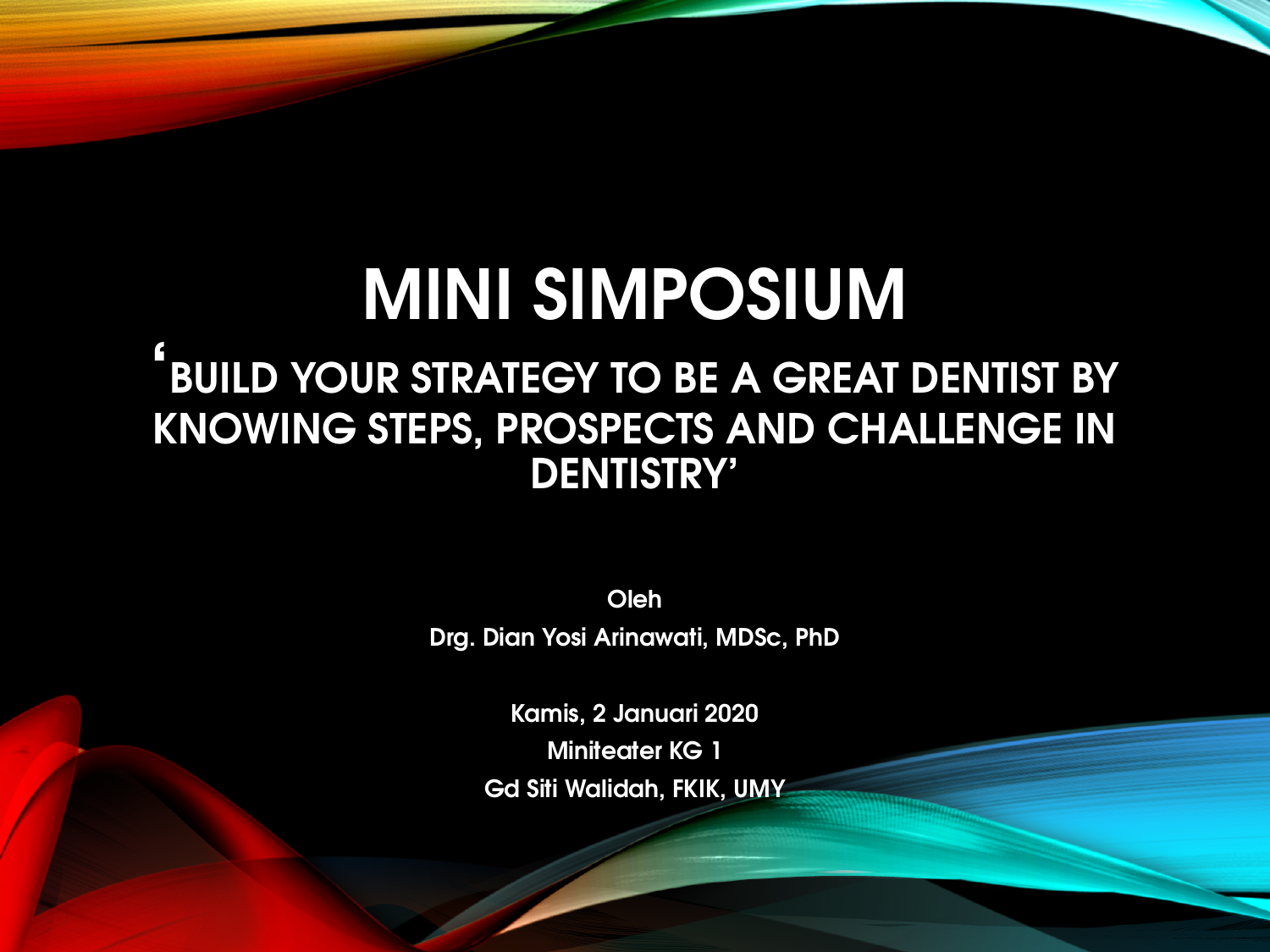

# MINI SIMPOSIUM ‘Build your strategy to be a great dentist by knowing steps, prospects and challenge in dentistry’
Oleh
Drg. Dian Yosi Arinawati, MDSc, PhD

Kamis, 2 Januari 2020
Miniteater KG 1
Gd Siti Walidah, FKIK, UMY